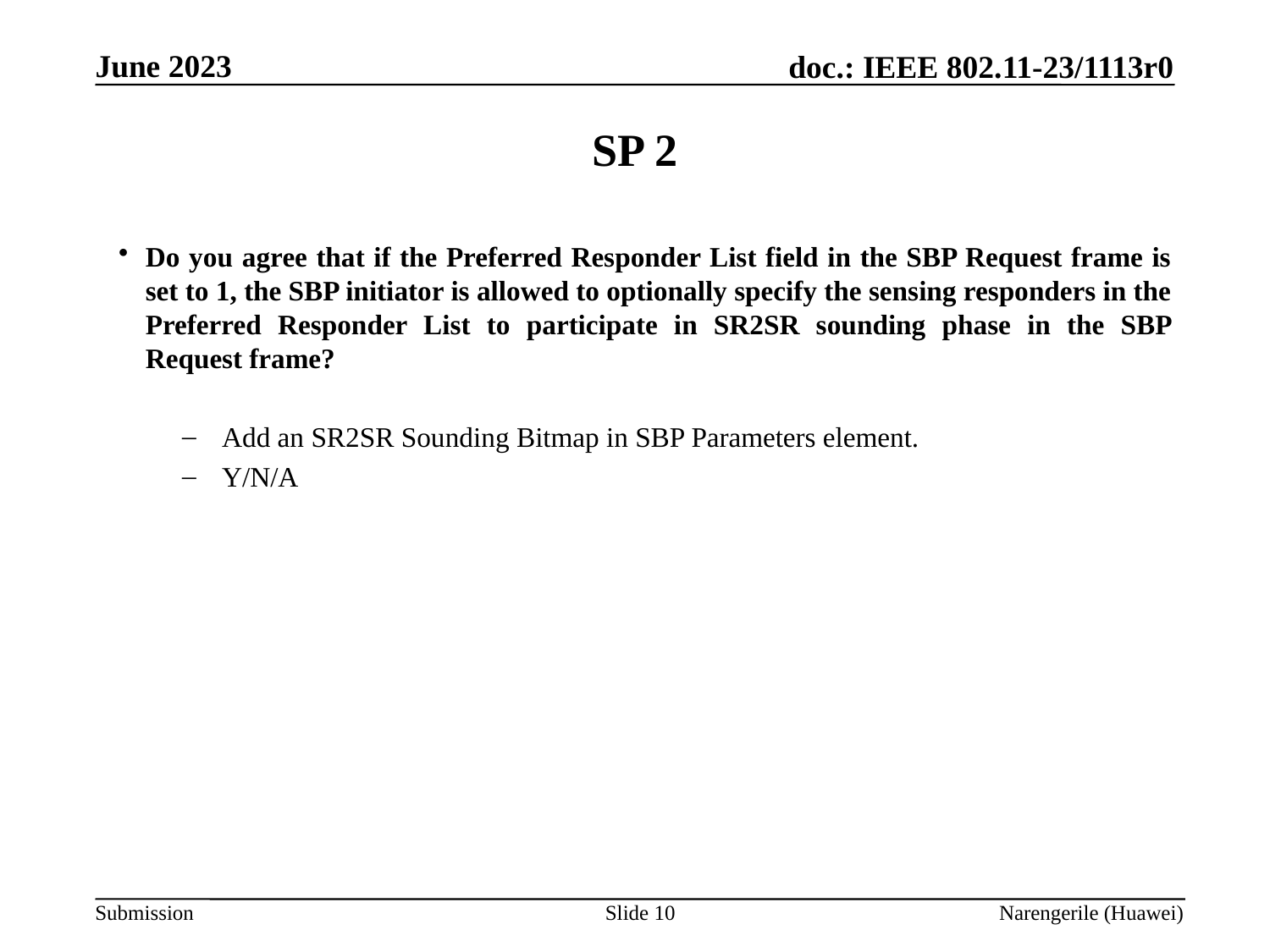

# SP 2
Do you agree that if the Preferred Responder List field in the SBP Request frame is set to 1, the SBP initiator is allowed to optionally specify the sensing responders in the Preferred Responder List to participate in SR2SR sounding phase in the SBP Request frame?

Add an SR2SR Sounding Bitmap in SBP Parameters element.
Y/N/A

Slide 10